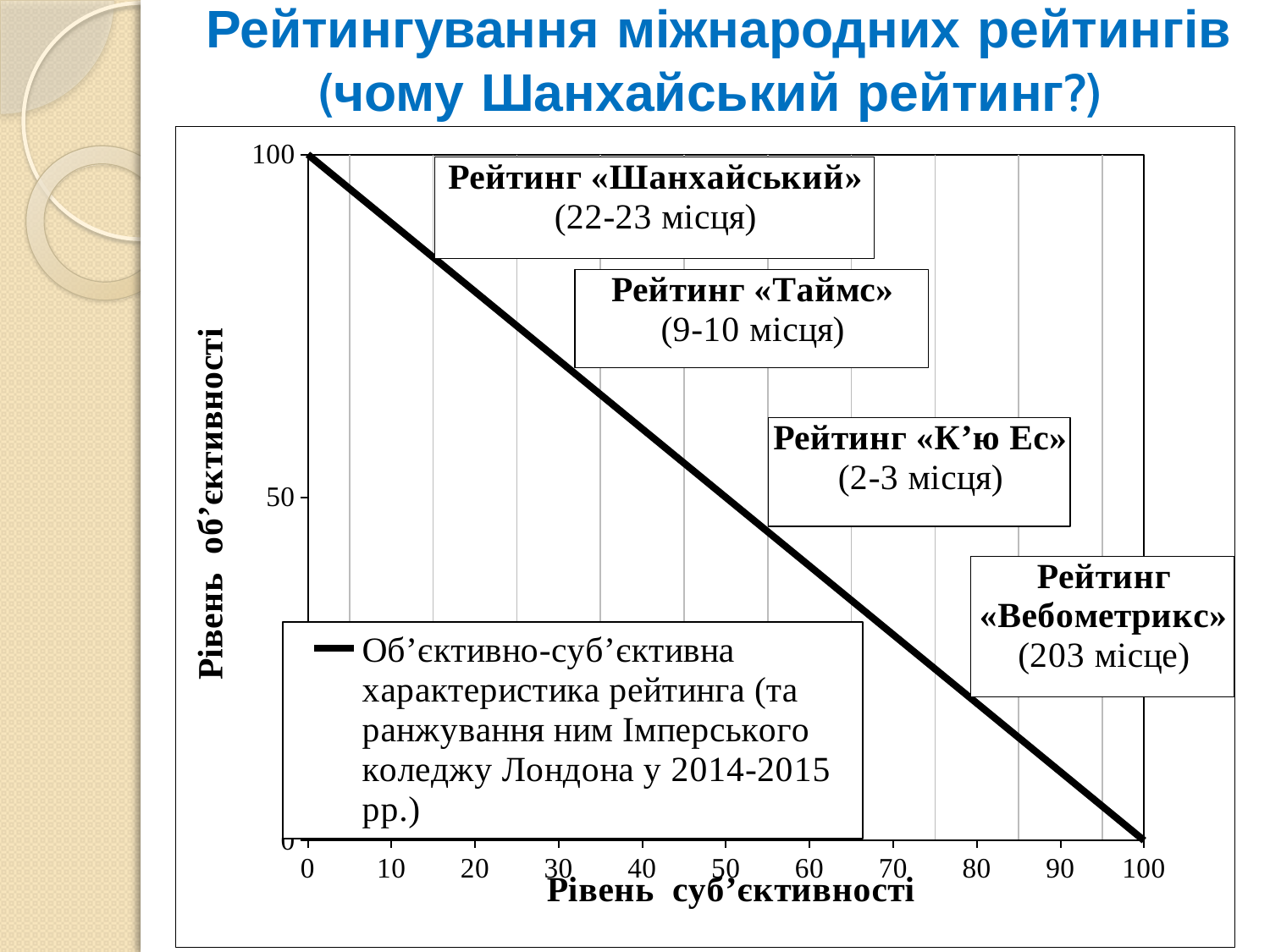

# Рейтингування міжнародних рейтингів (чому Шанхайський рейтинг?)

### Chart

| Category | Об’єктивно-суб’єктивна характеристика рейтинга (та ранжування ним Імперського коледжу Лондона у 2014-2015 рр.)  |
|---|---|
| 0 | 100.0 |
| 10 | 90.0 |
| 20 | 80.0 |
| 30 | 70.0 |
| 40 | 60.0 |
| 50 | 50.0 |
| 60 | 40.0 |
| 70 | 30.0 |
| 80 | 20.0 |
| 90 | 10.0 |
| 100 | 0.0 |
6